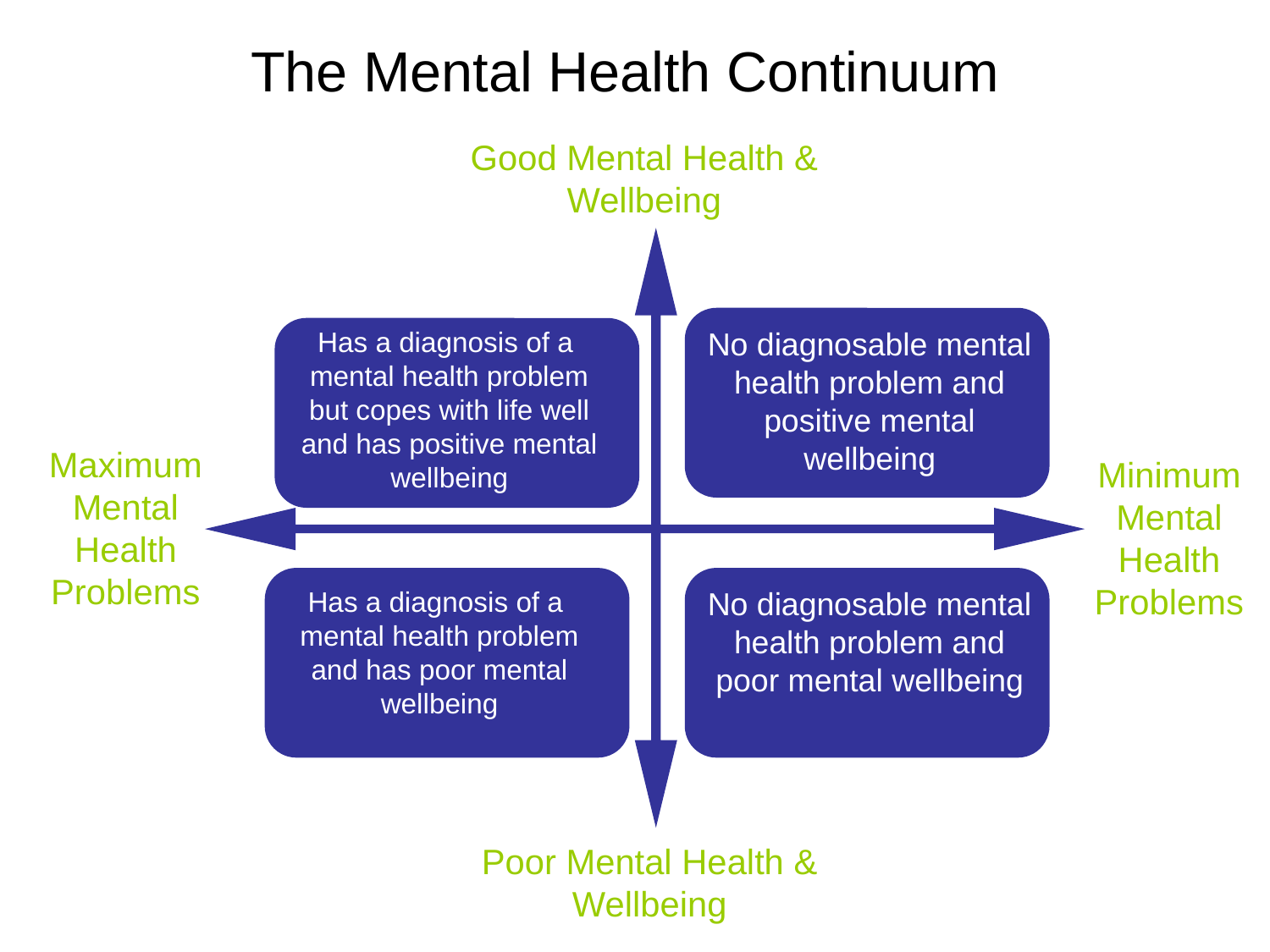

The Mental Health Continuum
Good Mental Health & Wellbeing

Has a diagnosis of a  mental health problem but copes with life well and has positive mental wellbeing
No diagnosable mental health problem and positive mental wellbeing
Maximum Mental Health Problems
Minimum Mental Health Problems

No diagnosable mental health problem and poor mental wellbeing
Has a diagnosis of a  mental health problem and has poor mental wellbeing
Has a diagnosis of a serious mental health problem and poor mental wellbeing
No diagnosable mental health problem but poor mental wellbeing

Poor Mental Health & Wellbeing